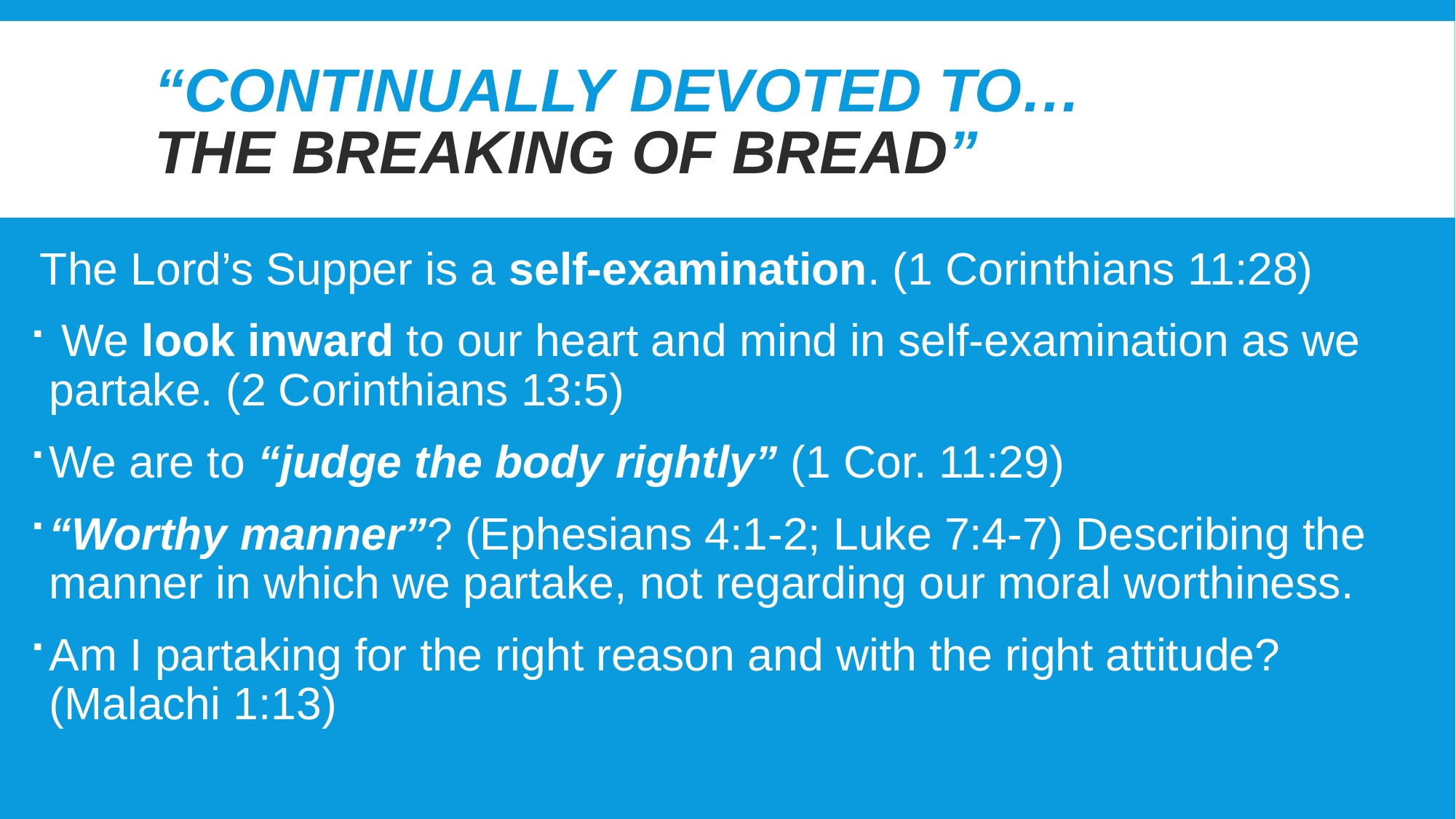

# “Continually devoted to… the Breaking of Bread”
 The Lord’s Supper is a self-examination. (1 Corinthians 11:28)
 We look inward to our heart and mind in self-examination as we partake. (2 Corinthians 13:5)
We are to “judge the body rightly” (1 Cor. 11:29)
“Worthy manner”? (Ephesians 4:1-2; Luke 7:4-7) Describing the manner in which we partake, not regarding our moral worthiness.
Am I partaking for the right reason and with the right attitude? (Malachi 1:13)